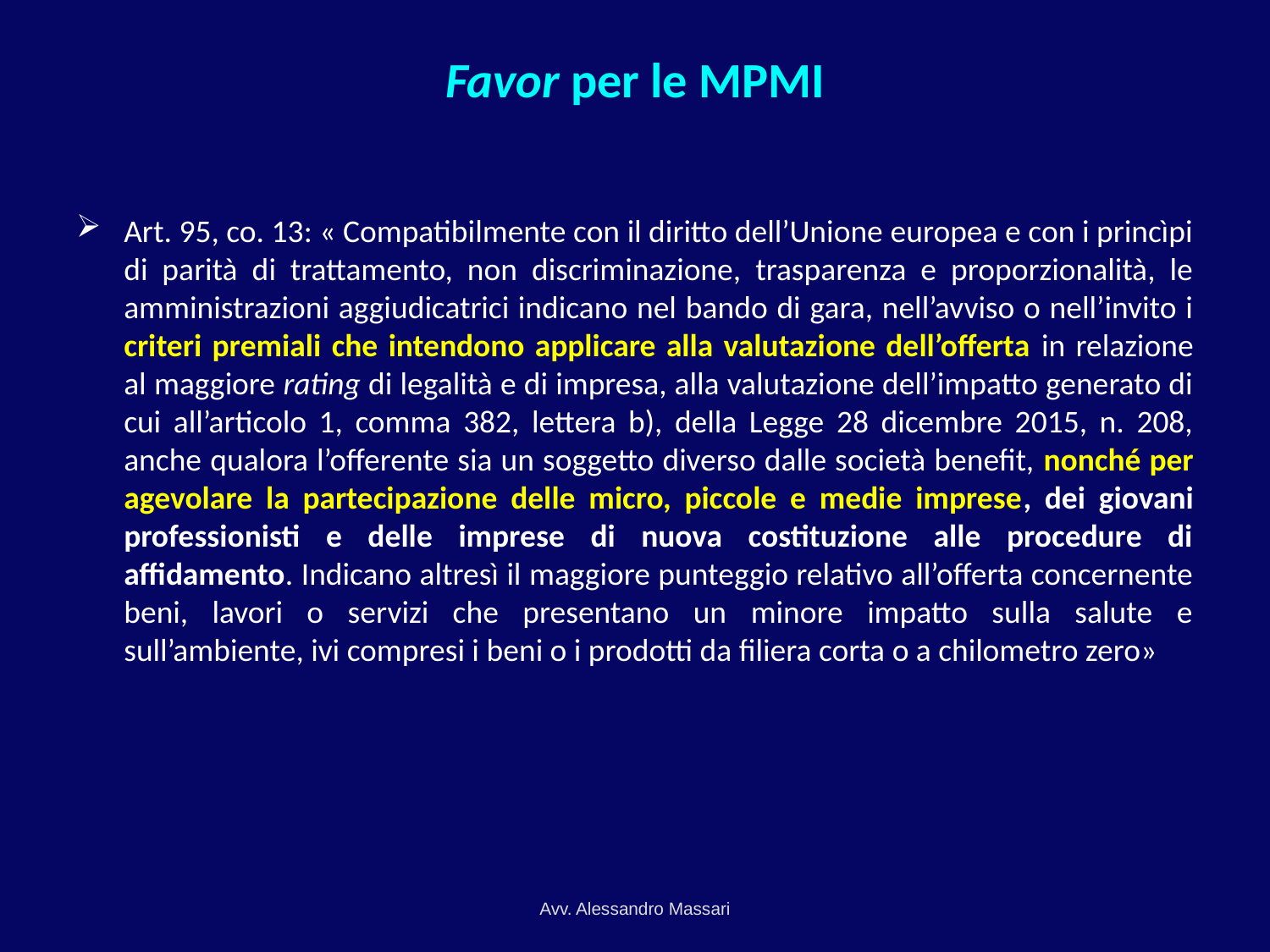

# Favor per le MPMI
Art. 95, co. 13: « Compatibilmente con il diritto dell’Unione europea e con i princìpi di parità di trattamento, non discriminazione, trasparenza e proporzionalità, le amministrazioni aggiudicatrici indicano nel bando di gara, nell’avviso o nell’invito i criteri premiali che intendono applicare alla valutazione dell’offerta in relazione al maggiore rating di legalità e di impresa, alla valutazione dell’impatto generato di cui all’articolo 1, comma 382, lettera b), della Legge 28 dicembre 2015, n. 208, anche qualora l’offerente sia un soggetto diverso dalle società benefit, nonché per agevolare la partecipazione delle micro, piccole e medie imprese, dei giovani professionisti e delle imprese di nuova costituzione alle procedure di affidamento. Indicano altresì il maggiore punteggio relativo all’offerta concernente beni, lavori o servizi che presentano un minore impatto sulla salute e sull’ambiente, ivi compresi i beni o i prodotti da filiera corta o a chilometro zero»
Avv. Alessandro Massari